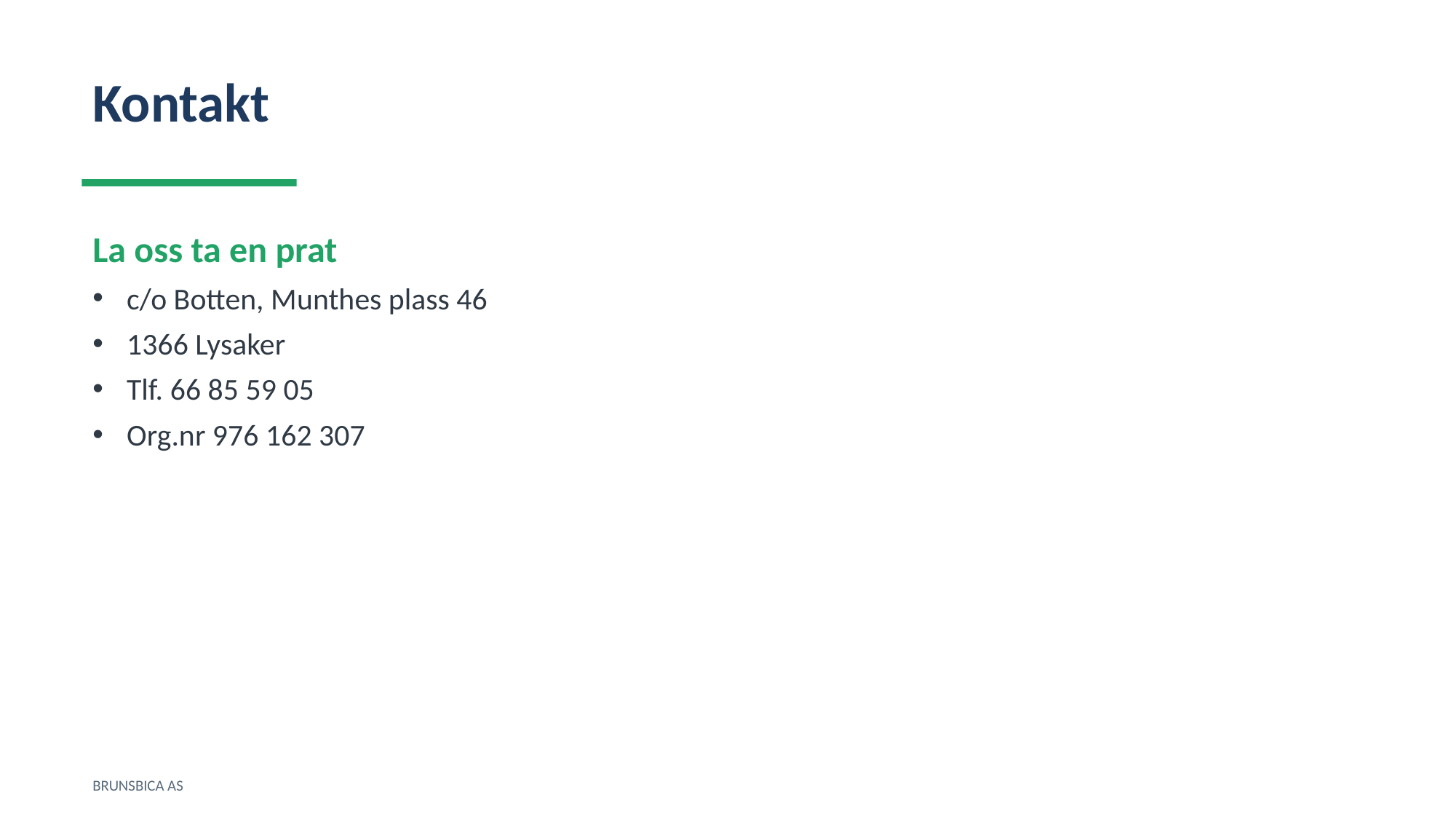

Kontakt

La oss ta en prat
c/o Botten, Munthes plass 46
1366 Lysaker
Tlf. 66 85 59 05
Org.nr 976 162 307
BRUNSBICA AS